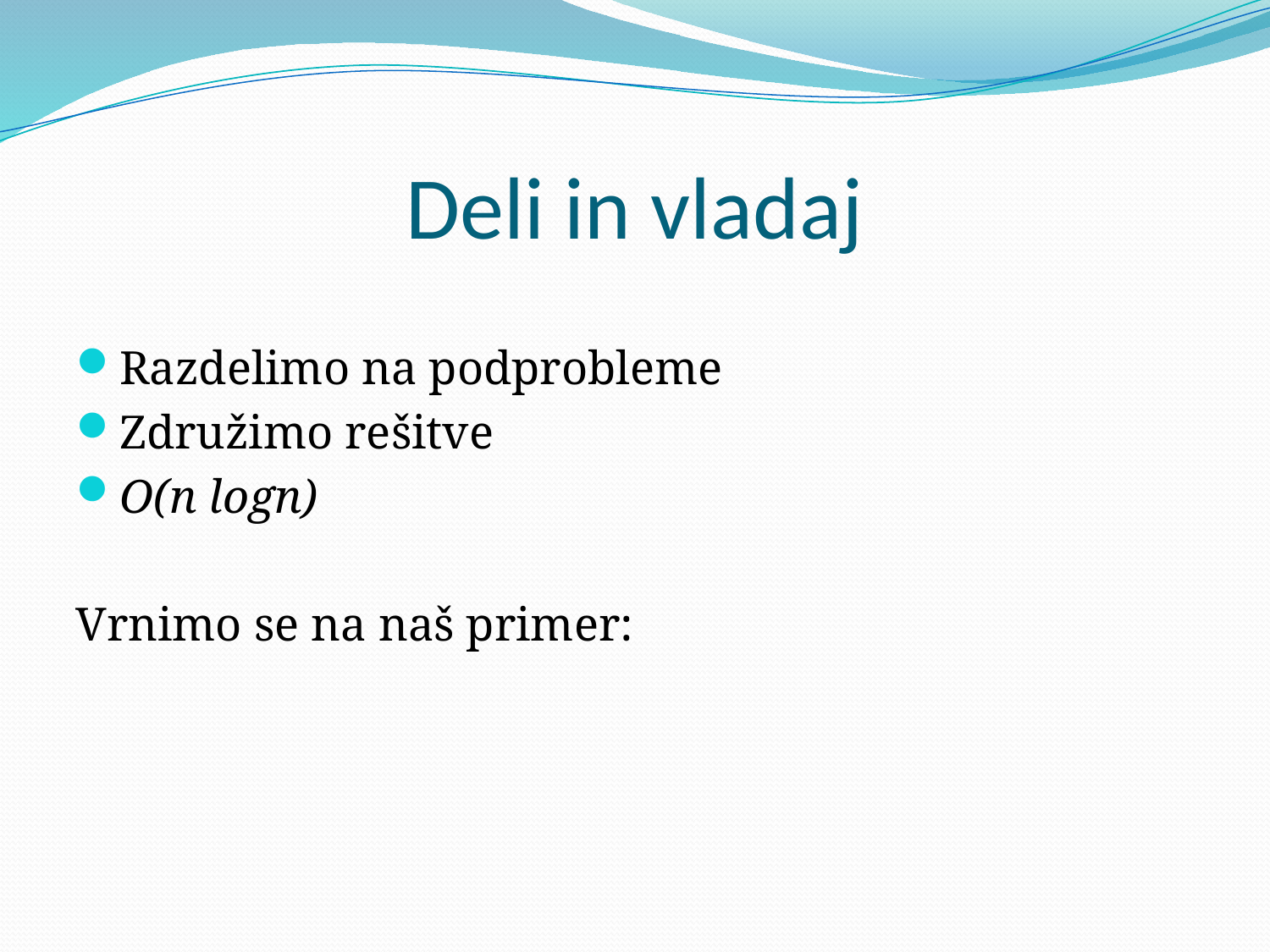

# Deli in vladaj

Razdelimo na podprobleme
Združimo rešitve
O(n logn)

Vrnimo se na naš primer: